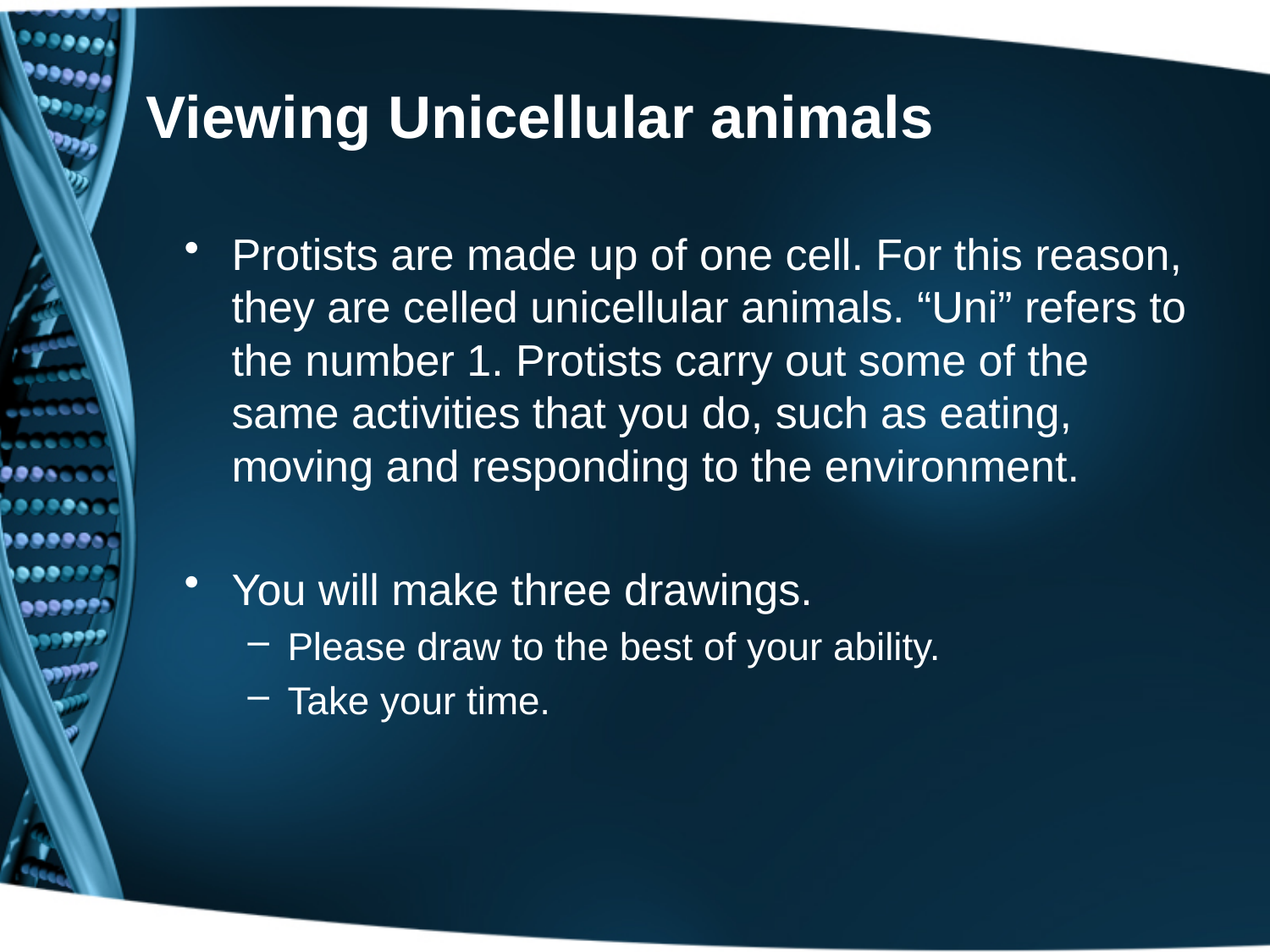

# Viewing Unicellular animals
Protists are made up of one cell. For this reason, they are celled unicellular animals. “Uni” refers to the number 1. Protists carry out some of the same activities that you do, such as eating, moving and responding to the environment.

You will make three drawings.
Please draw to the best of your ability.
Take your time.